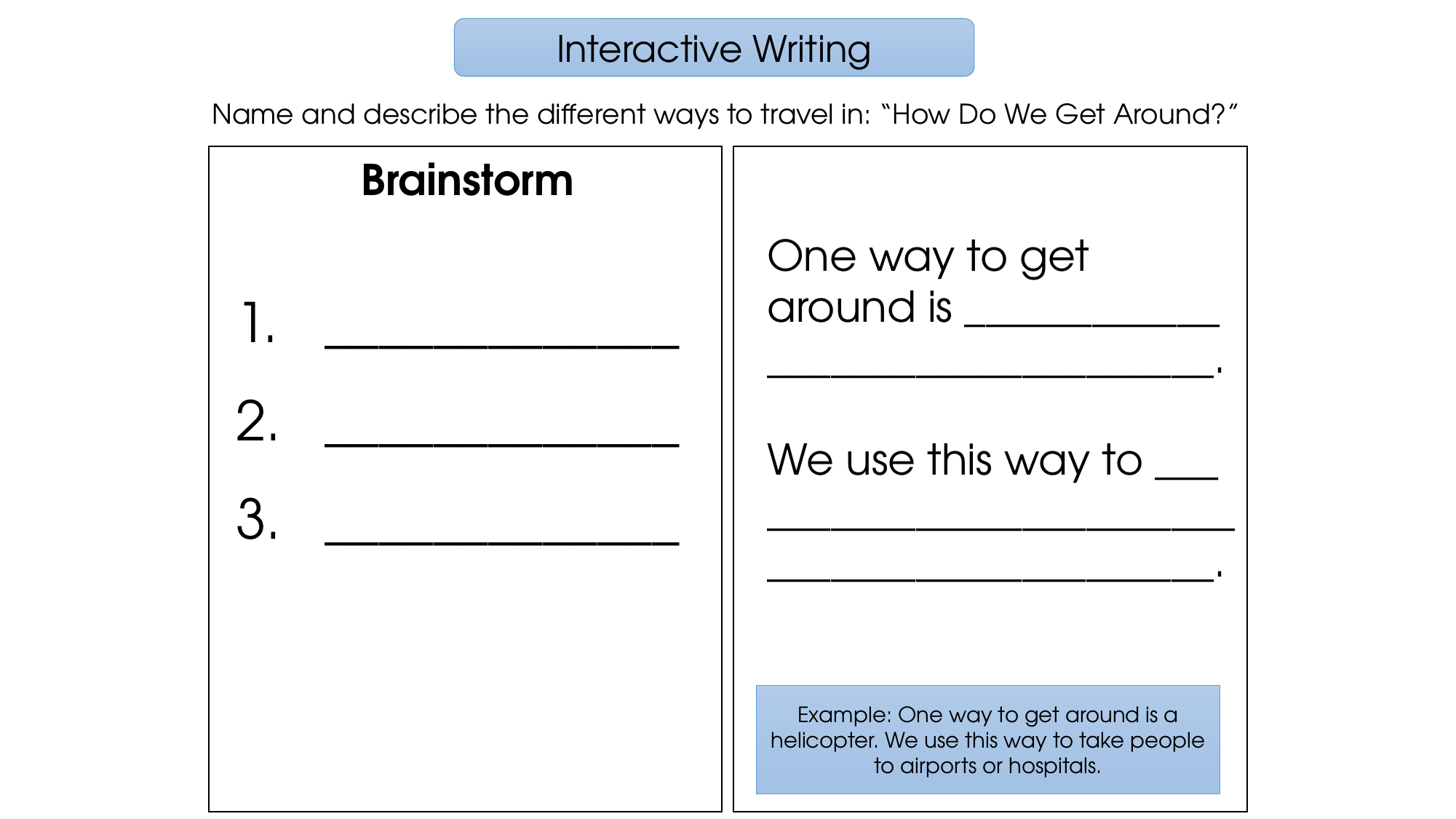

Interactive Writing
Name and describe the different ways to travel in: “How Do We Get Around?”

Brainstorm

_____________
_____________
_____________
One way to get around is ____________
_____________________.

We use this way to ___
______________________
_____________________.
Example: One way to get around is a helicopter. We use this way to take people to airports or hospitals.